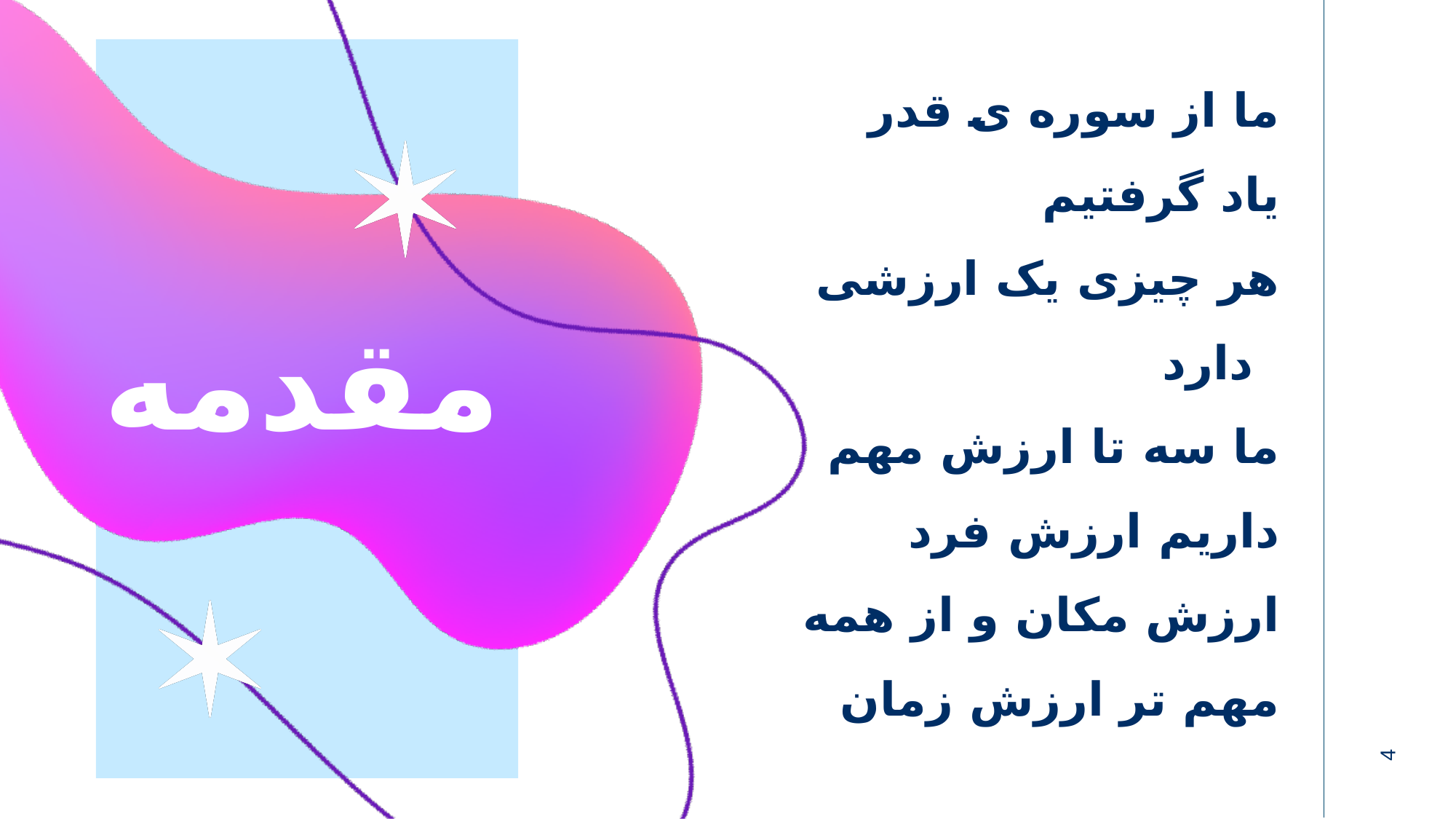

ما از سوره ی قدر یاد گرفتیم
هر چیزی یک ارزشی دارد
ما سه تا ارزش مهم داریم ارزش فرد ارزش مکان و از همه مهم تر ارزش زمان
# مقدمه
4